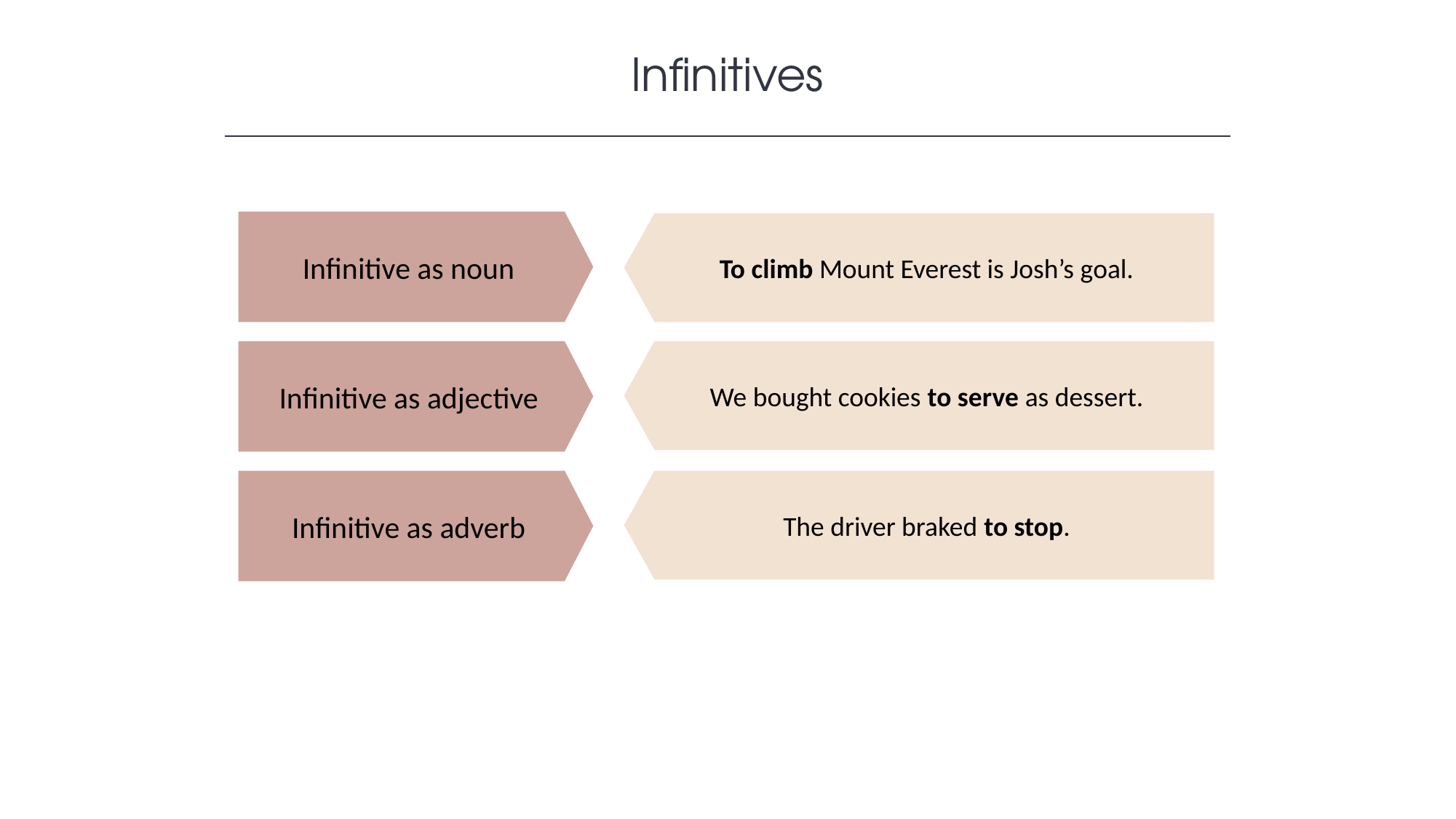

Infinitives
HAWKES LEARNING
Infinitive as noun
To climb Mount Everest is Josh’s goal.
Infinitive as adjective
We bought cookies to serve as dessert.
Infinitive as adverb
The driver braked to stop.